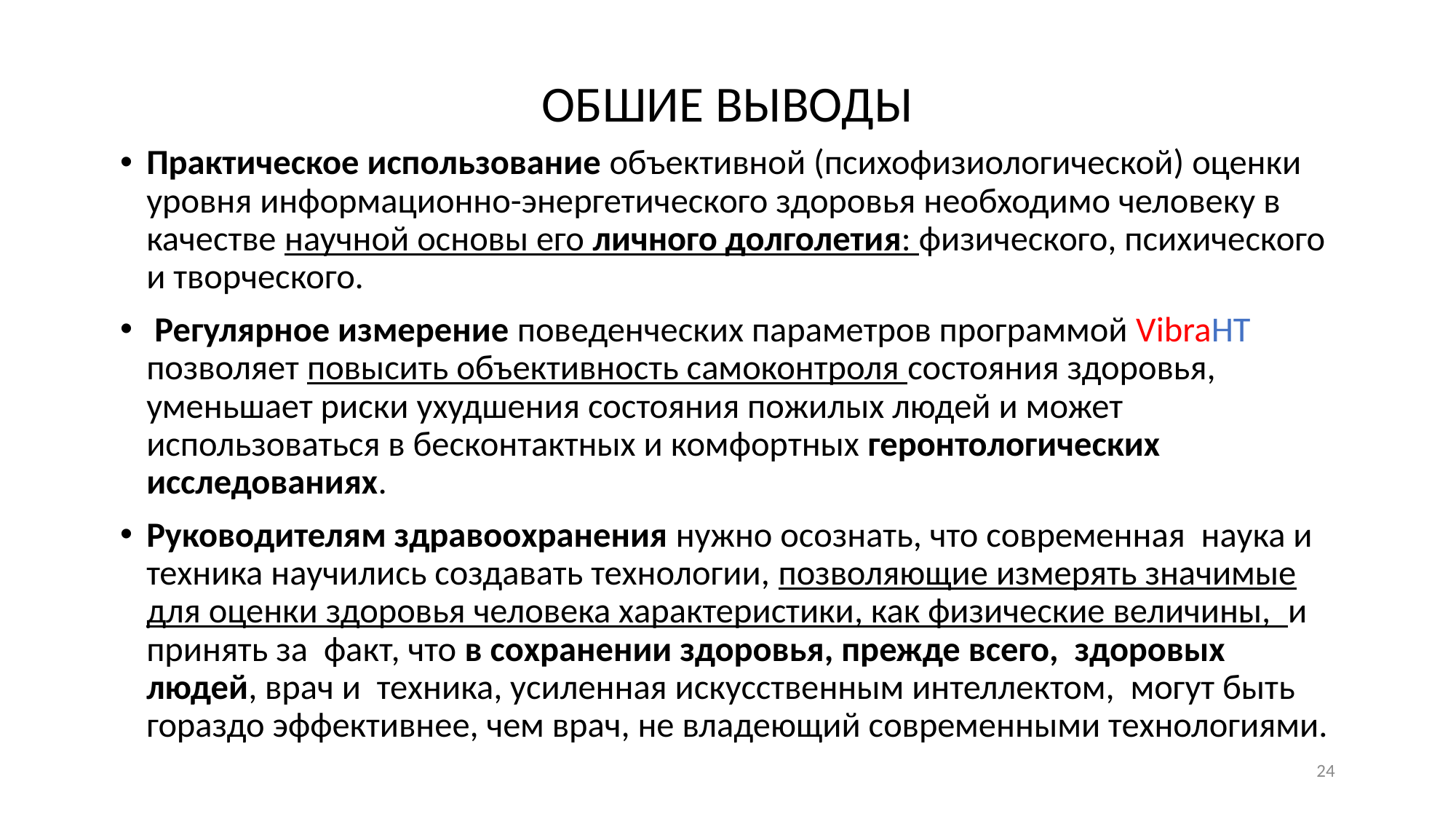

# ОБШИЕ ВЫВОДЫ
Практическое использование объективной (психофизиологической) оценки уровня информационно-энергетического здоровья необходимо человеку в качестве научной основы его личного долголетия: физического, психического и творческого.
 Регулярное измерение поведенческих параметров программой VibraHT позволяет повысить объективность самоконтроля состояния здоровья, уменьшает риски ухудшения состояния пожилых людей и может использоваться в бесконтактных и комфортных геронтологических исследованиях.
Руководителям здравоохранения нужно осознать, что современная  наука и техника научились создавать технологии, позволяющие измерять значимые для оценки здоровья человека характеристики, как физические величины,  и принять за  факт, что в сохранении здоровья, прежде всего,  здоровых людей, врач и  техника, усиленная искусственным интеллектом,  могут быть гораздо эффективнее, чем врач, не владеющий современными технологиями.
24